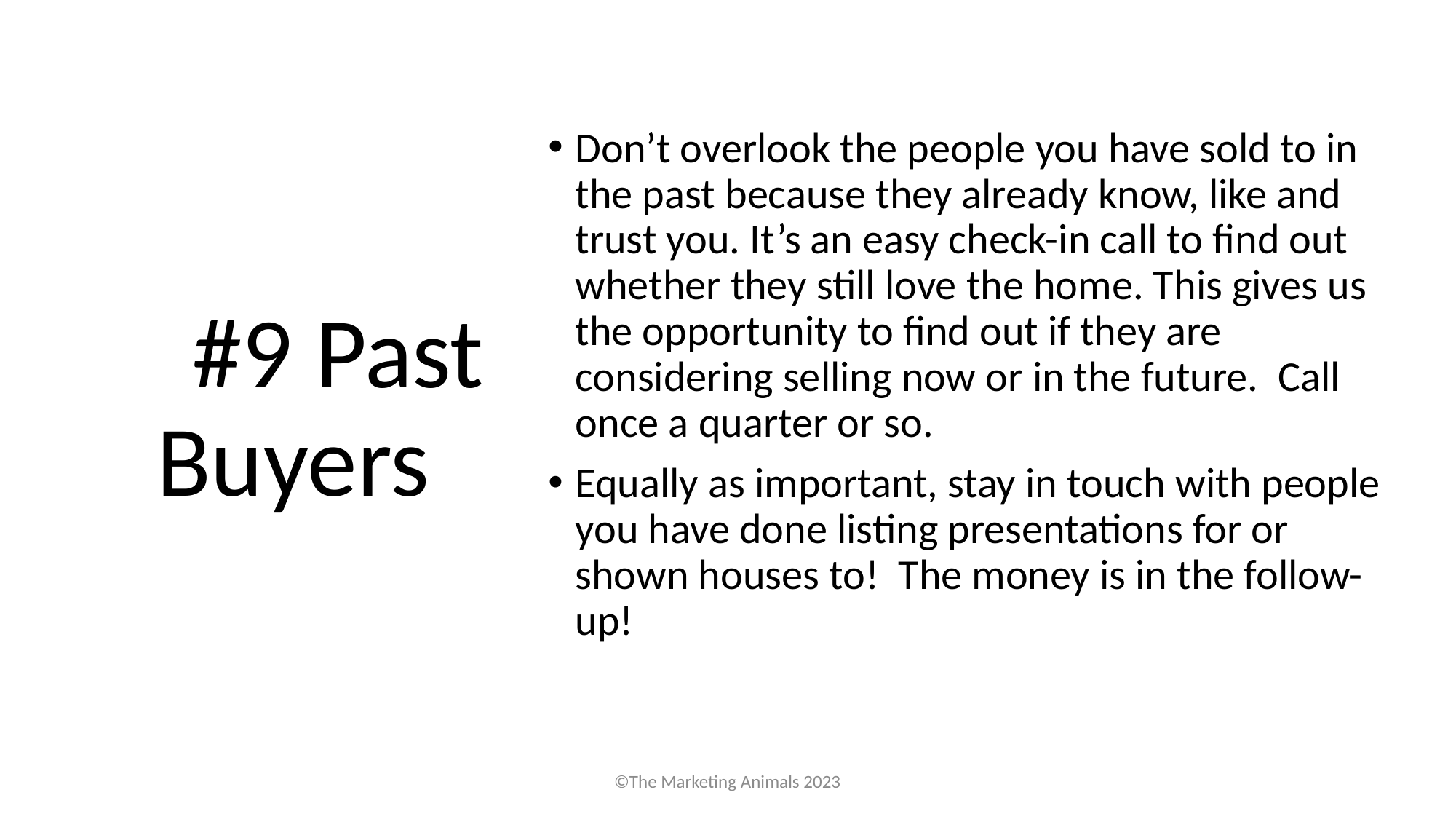

Don’t overlook the people you have sold to in the past because they already know, like and trust you. It’s an easy check-in call to find out whether they still love the home. This gives us the opportunity to find out if they are considering selling now or in the future.  Call once a quarter or so.
Equally as important, stay in touch with people you have done listing presentations for or shown houses to!  The money is in the follow-up!

# #9 Past Buyers
©The Marketing Animals 2023